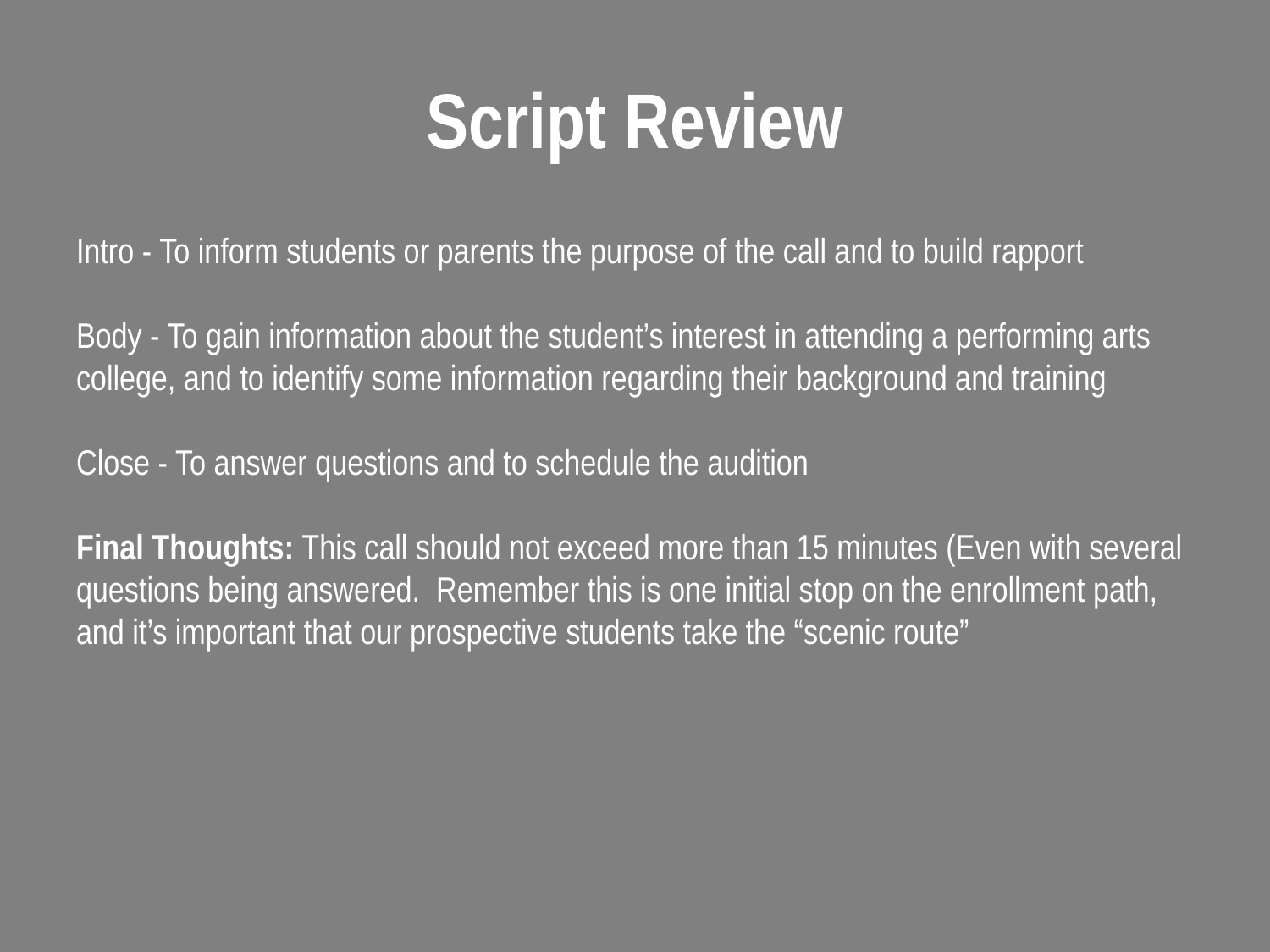

# Script Review
Intro - To inform students or parents the purpose of the call and to build rapport

Body - To gain information about the student’s interest in attending a performing arts college, and to identify some information regarding their background and training

Close - To answer questions and to schedule the audition

Final Thoughts: This call should not exceed more than 15 minutes (Even with several questions being answered.  Remember this is one initial stop on the enrollment path, and it’s important that our prospective students take the “scenic route”